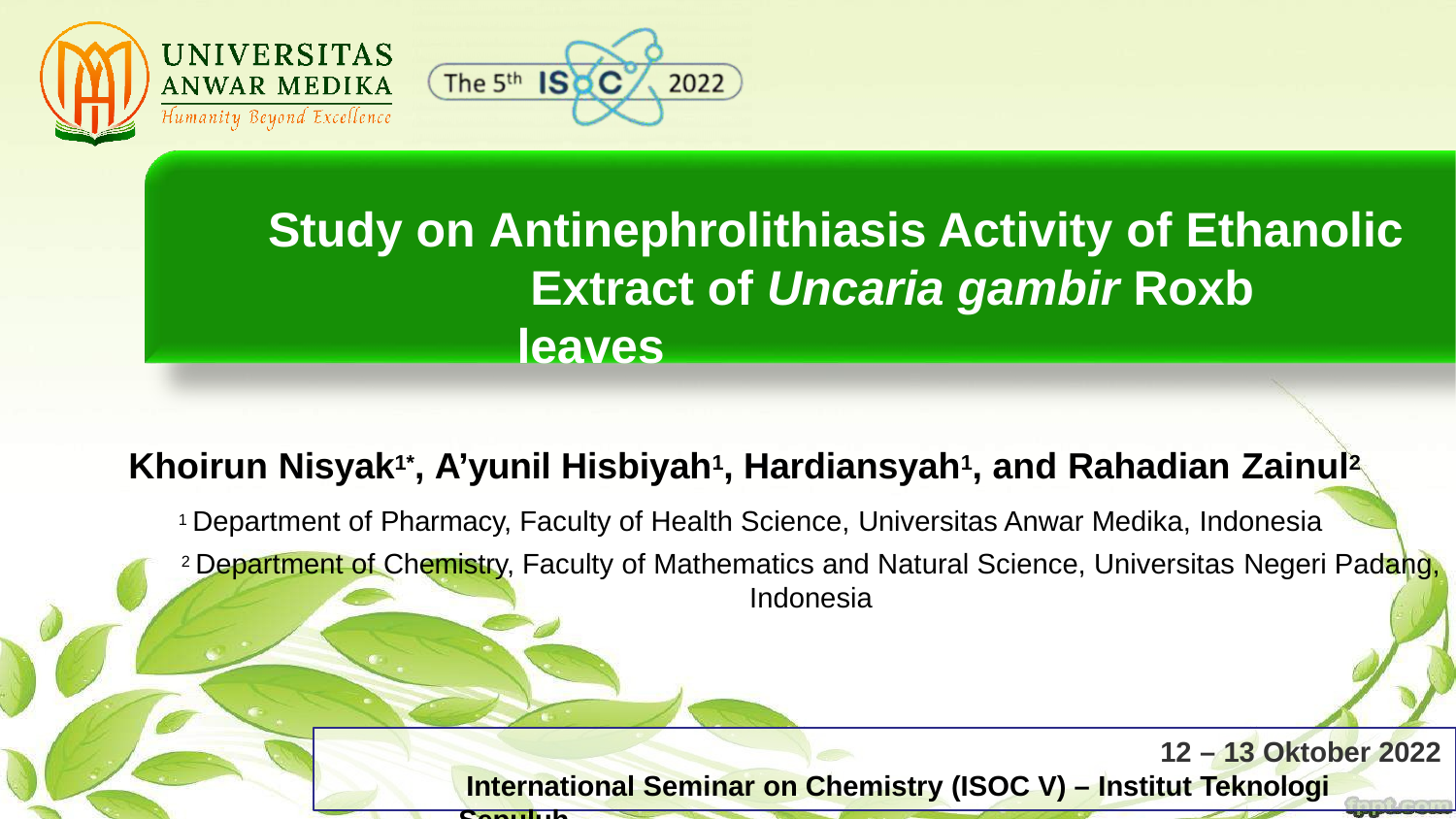

# Study on Antinephrolithiasis Activity of Ethanolic  Extract of Uncaria gambir Roxb leaves
Khoirun Nisyak1*, A’yunil Hisbiyah1, Hardiansyah1, and Rahadian Zainul2
1 Department of Pharmacy, Faculty of Health Science, Universitas Anwar Medika, Indonesia
2 Department of Chemistry, Faculty of Mathematics and Natural Science, Universitas Negeri Padang, Indonesia

12 – 13 Oktober 2022  International Seminar on Chemistry (ISOC V) – Institut Teknologi Sepuluh